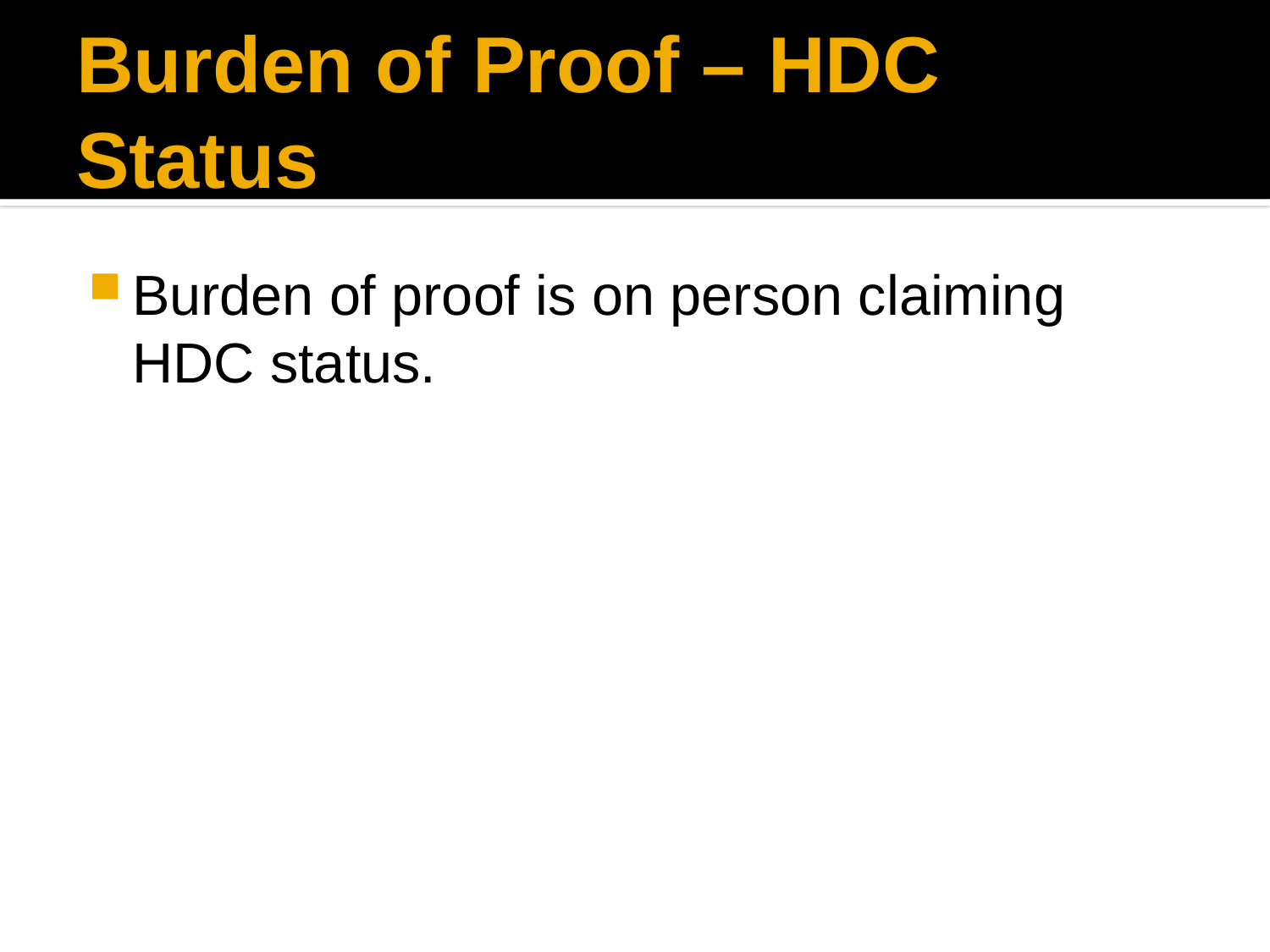

# Burden of Proof – HDC Status
Burden of proof is on person claiming HDC status.